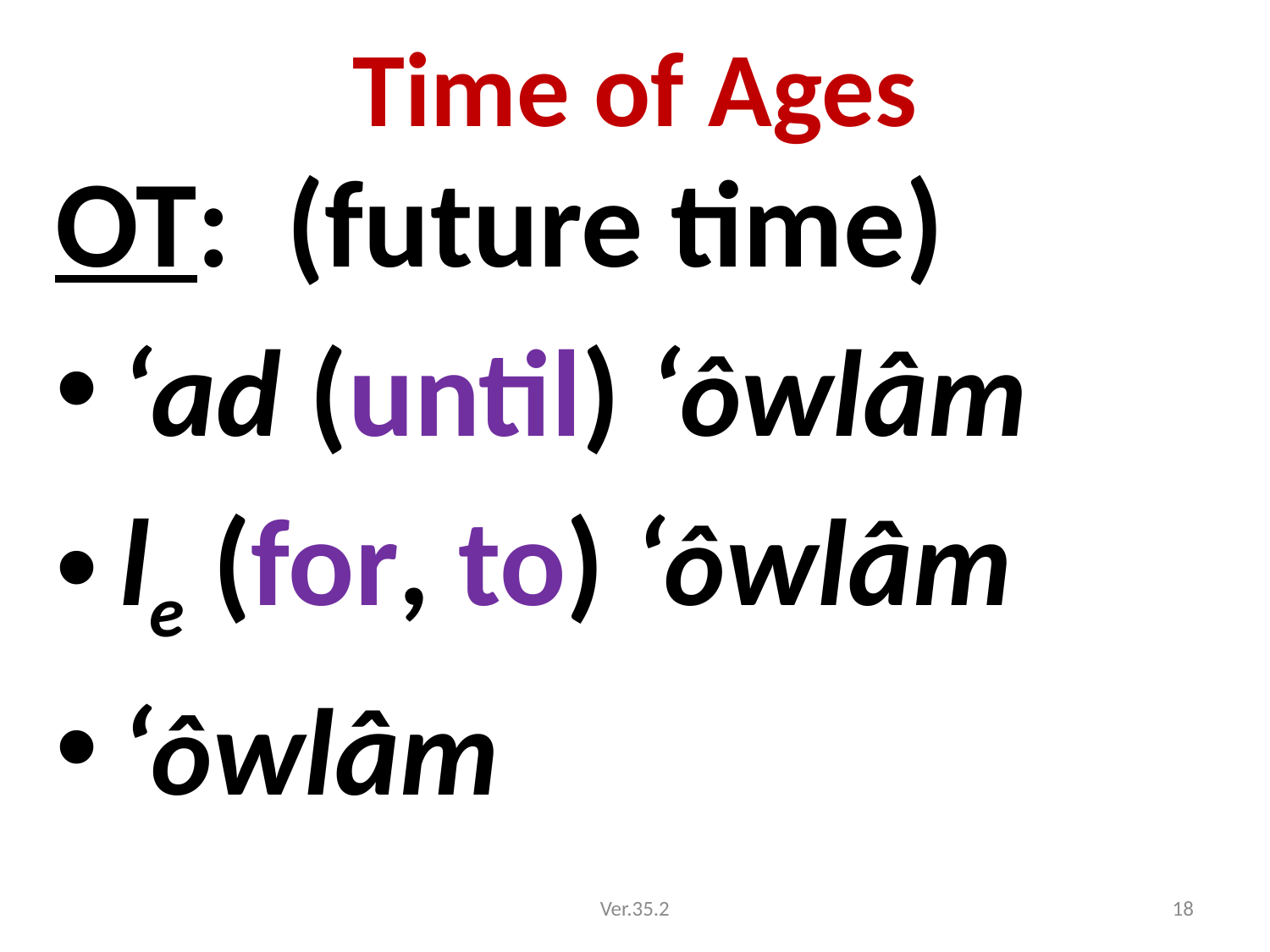

# Time of Ages
OT:  (future time)
‘ad (until) ‘ôwlâm
le (for, to) ‘ôwlâm
‘ôwlâm
Ver.35.2
18